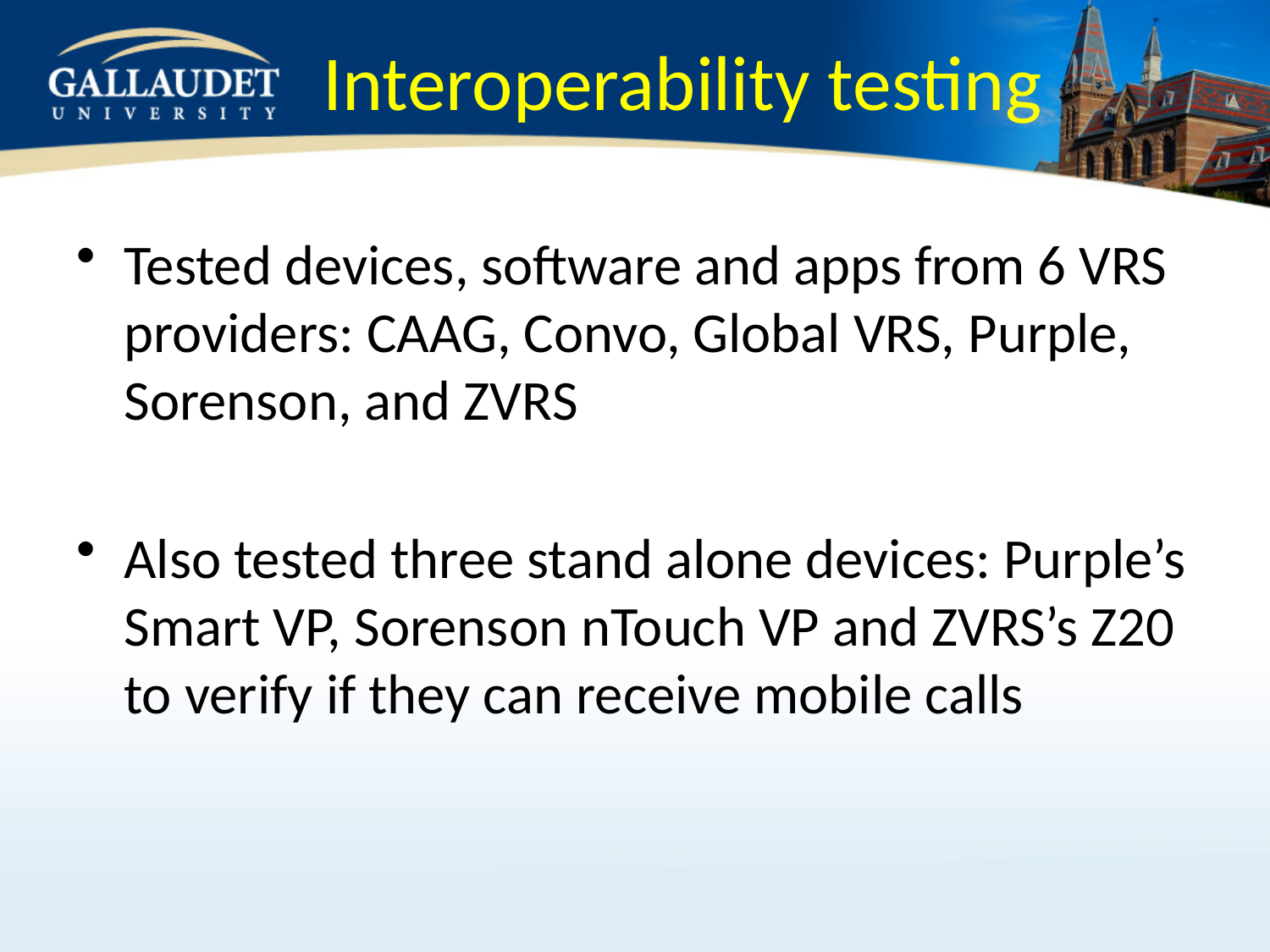

# Interoperability testing
Tested devices, software and apps from 6 VRS providers: CAAG, Convo, Global VRS, Purple, Sorenson, and ZVRS

Also tested three stand alone devices: Purple’s Smart VP, Sorenson nTouch VP and ZVRS’s Z20 to verify if they can receive mobile calls